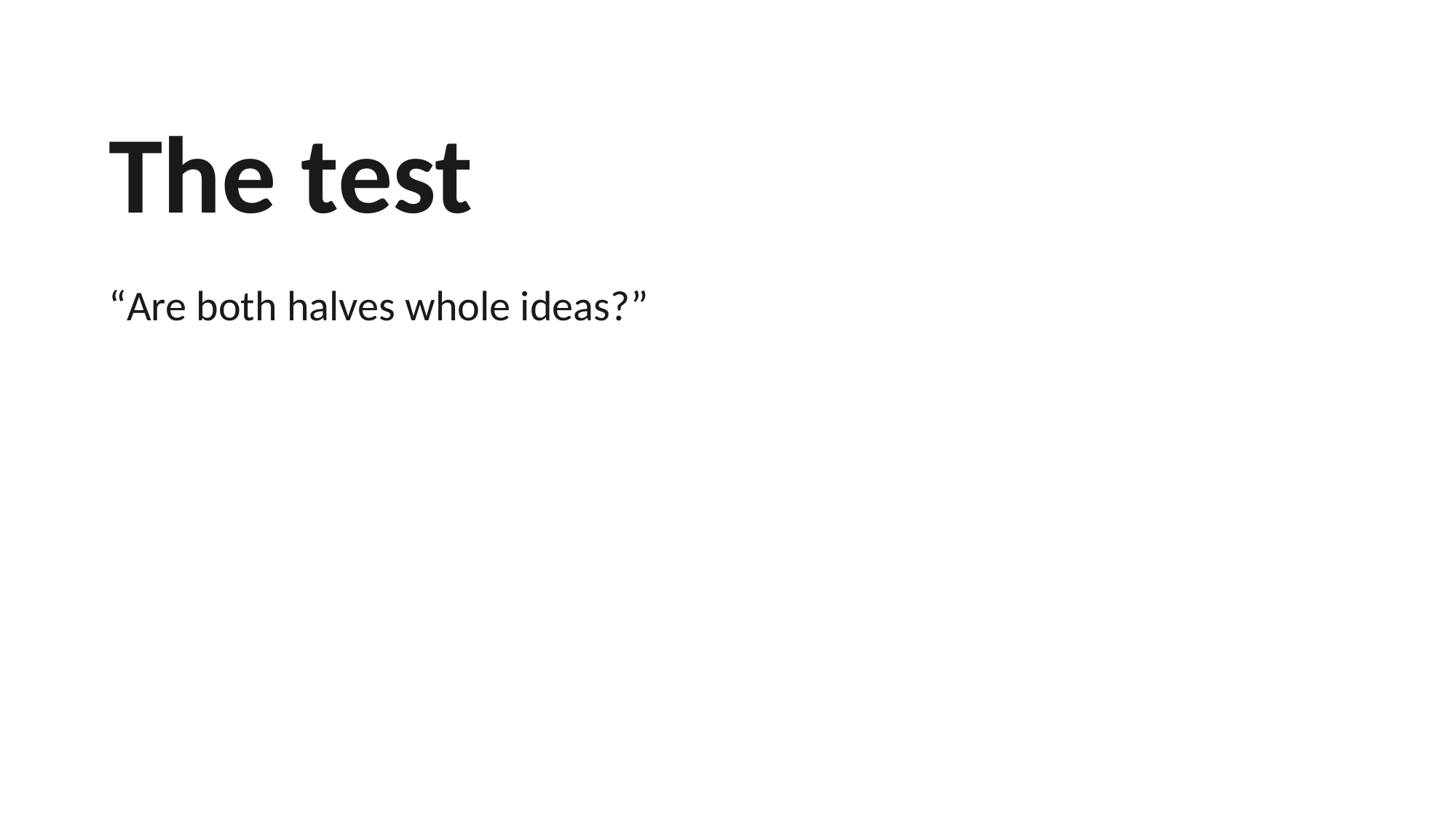

The test
“Are both halves whole ideas?”